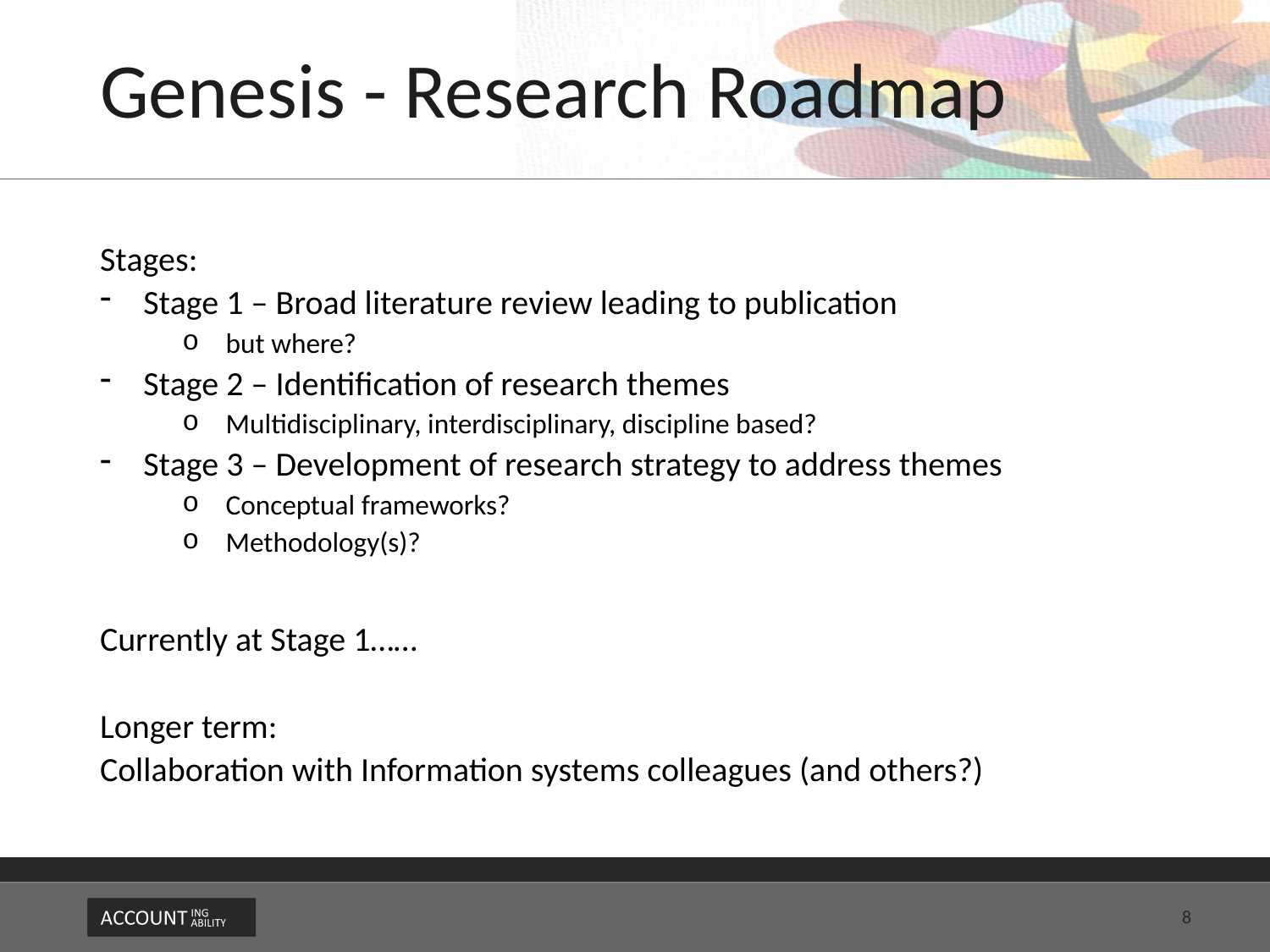

# Genesis - Research Roadmap
Stages:
Stage 1 – Broad literature review leading to publication
but where?
Stage 2 – Identification of research themes
Multidisciplinary, interdisciplinary, discipline based?
Stage 3 – Development of research strategy to address themes
Conceptual frameworks?
Methodology(s)?

Currently at Stage 1……

Longer term:
Collaboration with Information systems colleagues (and others?)